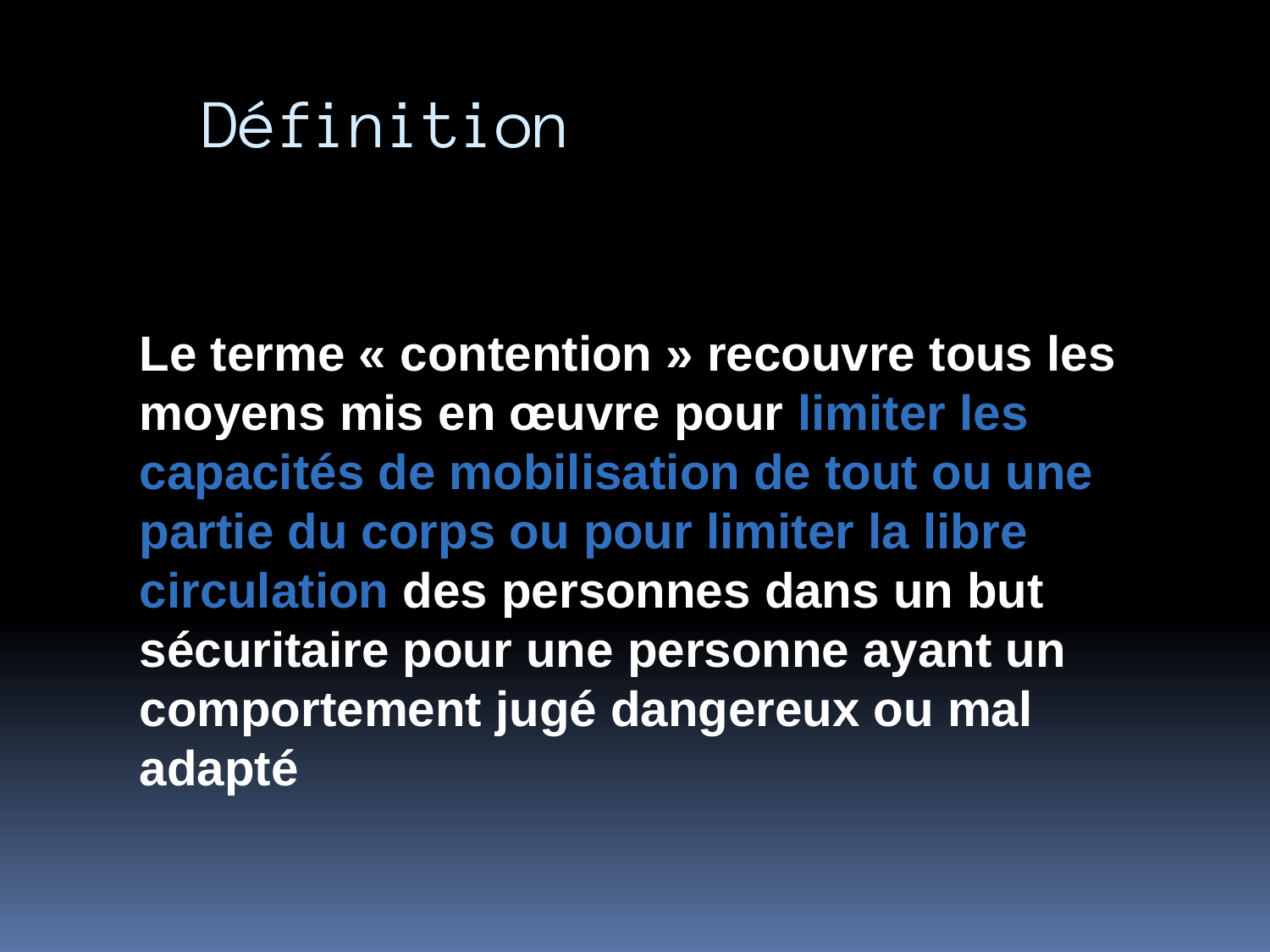

Définition
Le terme « contention » recouvre tous les moyens mis en œuvre pour limiter les capacités de mobilisation de tout ou une partie du corps ou pour limiter la libre circulation des personnes dans un but sécuritaire pour une personne ayant un comportement jugé dangereux ou mal adapté